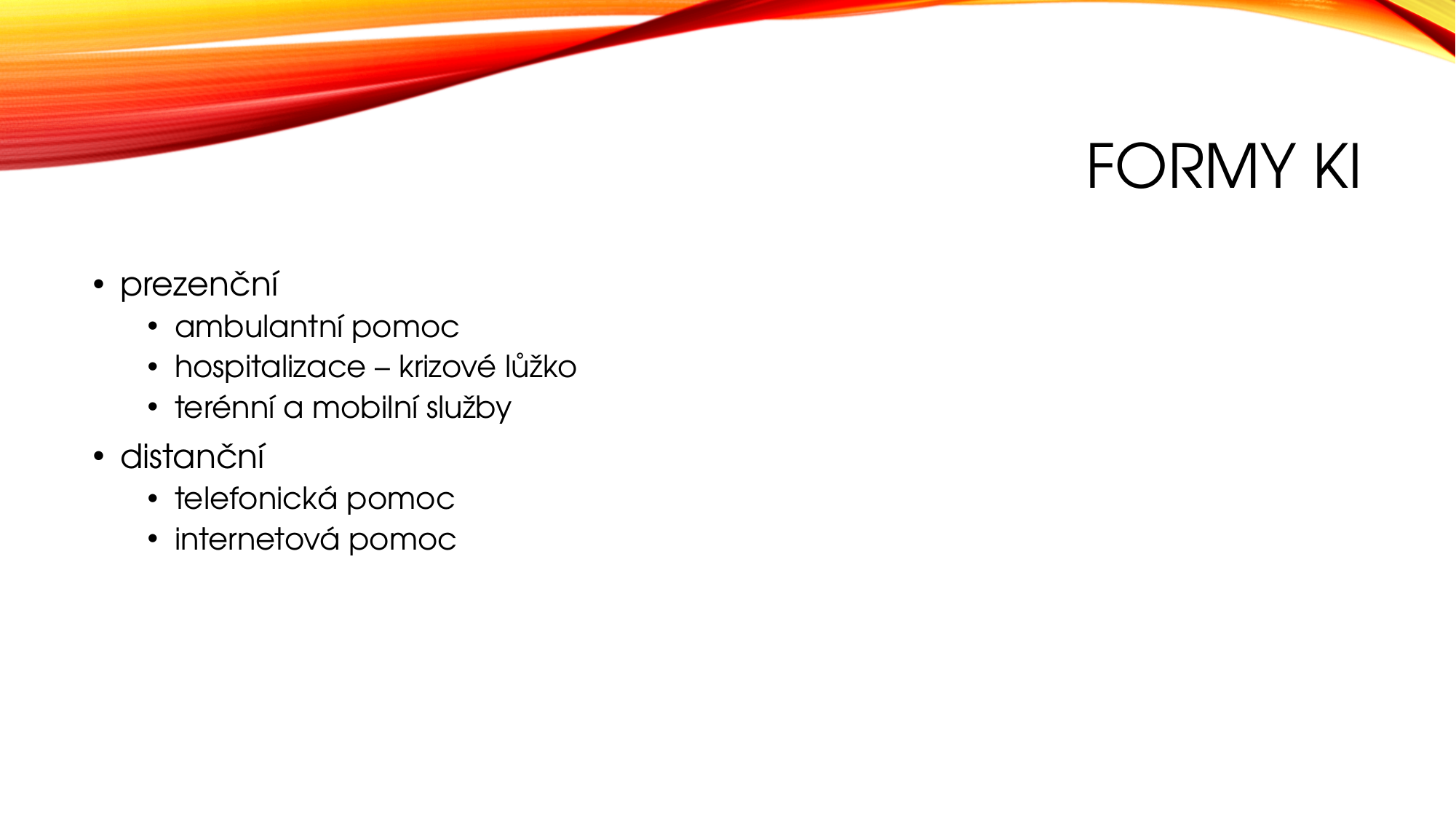

# Formy KI
prezenční
ambulantní pomoc
hospitalizace – krizové lůžko
terénní a mobilní služby
distanční
telefonická pomoc
internetová pomoc